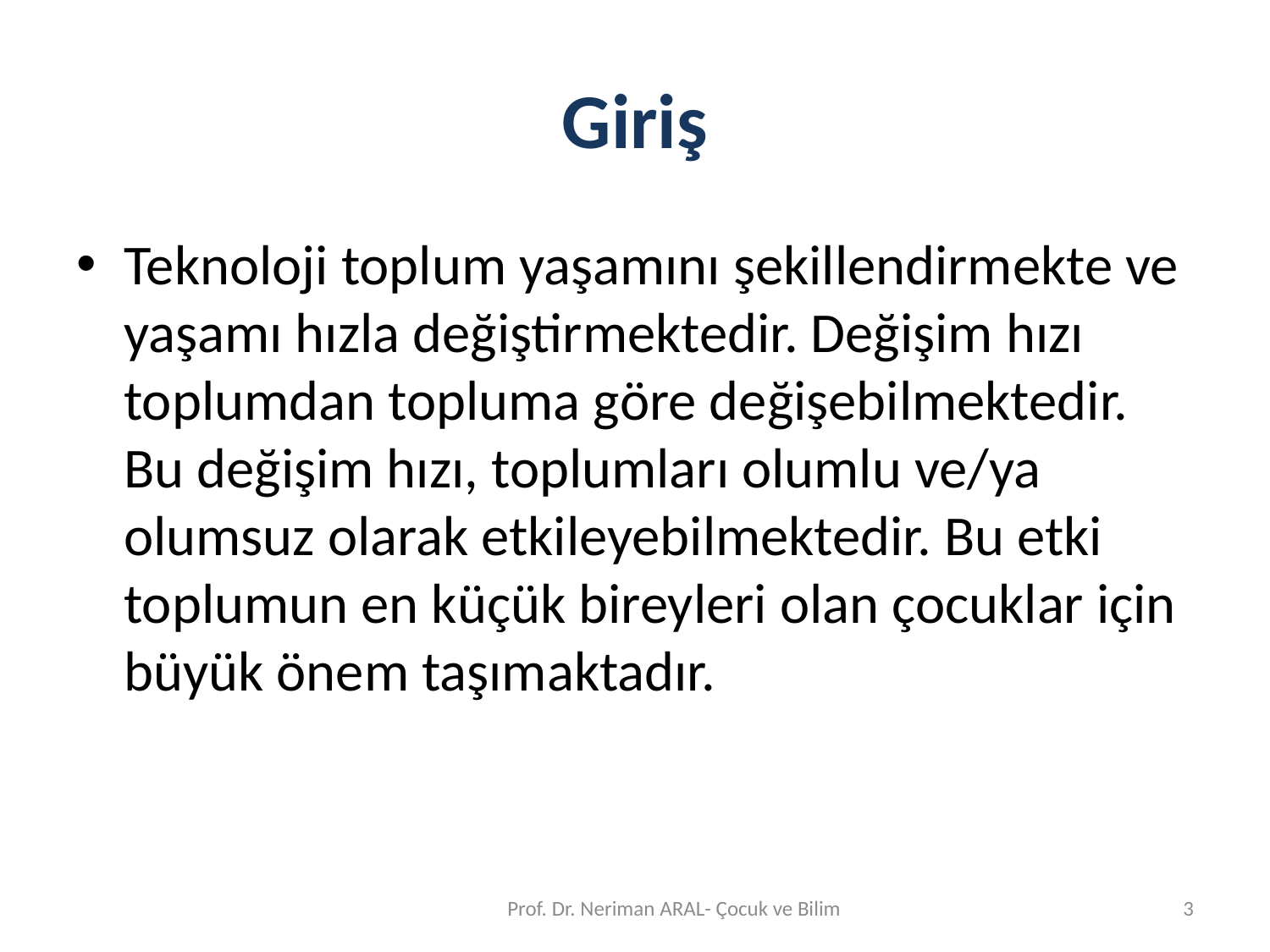

# Giriş
Teknoloji toplum yaşamını şekillendirmekte ve yaşamı hızla değiştirmektedir. Değişim hızı toplumdan topluma göre değişebilmektedir. Bu değişim hızı, toplumları olumlu ve/ya olumsuz olarak etkileyebilmektedir. Bu etki toplumun en küçük bireyleri olan çocuklar için büyük önem taşımaktadır.

Prof. Dr. Neriman ARAL- Çocuk ve Bilim
3